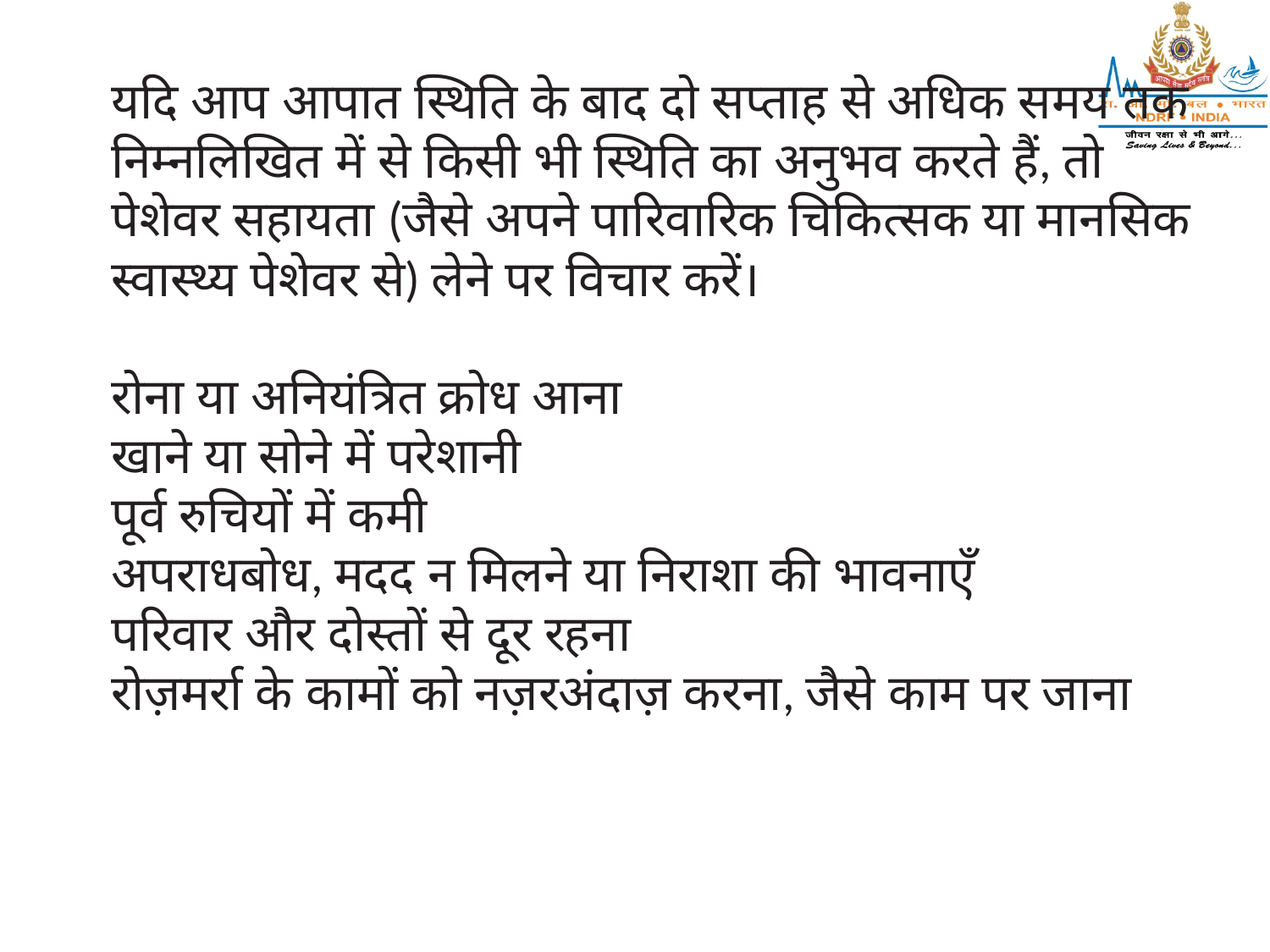

यदि आप आपात स्थिति के बाद दो सप्ताह से अधिक समय तक निम्नलिखित में से किसी भी स्थिति का अनुभव करते हैं, तो पेशेवर सहायता (जैसे अपने पारिवारिक चिकित्सक या मानसिक स्वास्थ्य पेशेवर से) लेने पर विचार करें।

रोना या अनियंत्रित क्रोध आना
खाने या सोने में परेशानी
पूर्व रुचियों में कमी
अपराधबोध, मदद न मिलने या निराशा की भावनाएँ
परिवार और दोस्तों से दूर रहना
रोज़मर्रा के कामों को नज़रअंदाज़ करना, जैसे काम पर जाना